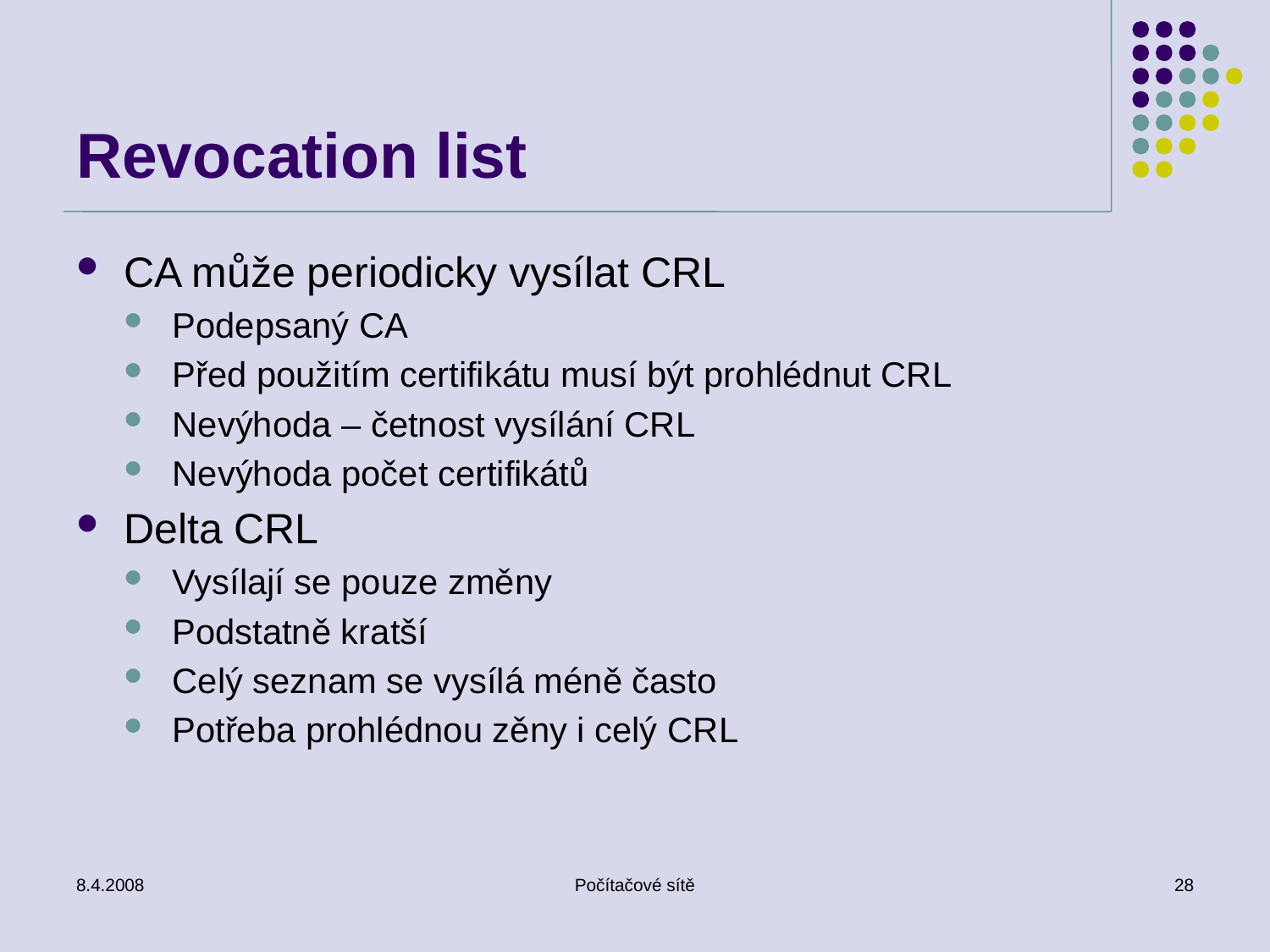

# Revocation list
CA může periodicky vysílat CRL
Podepsaný CA
Před použitím certifikátu musí být prohlédnut CRL
Nevýhoda – četnost vysílání CRL
Nevýhoda počet certifikátů
Delta CRL
Vysílají se pouze změny
Podstatně kratší
Celý seznam se vysílá méně často
Potřeba prohlédnou zěny i celý CRL
8.4.2008
Počítačové sítě
28